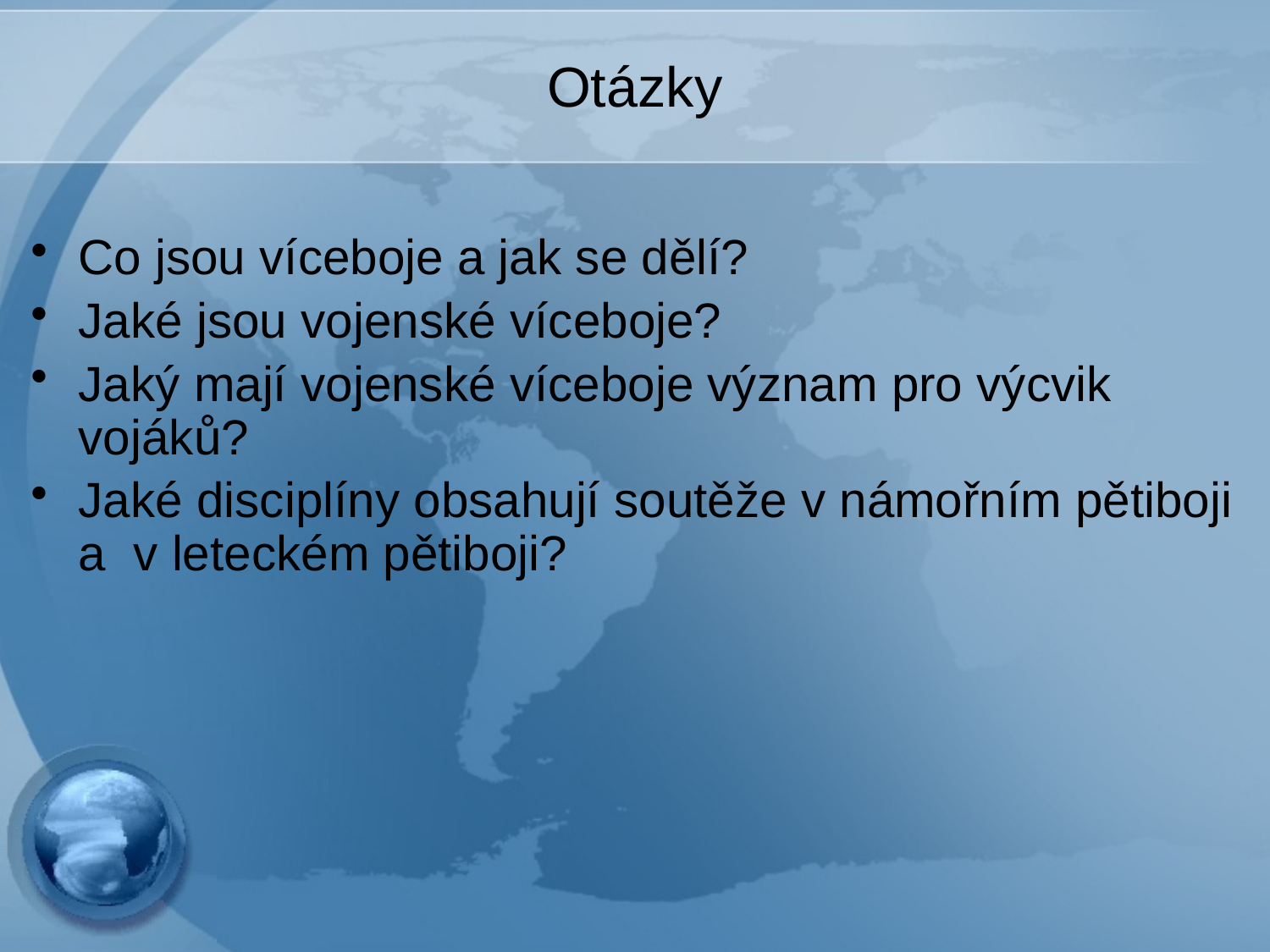

# Otázky
Co jsou víceboje a jak se dělí?
Jaké jsou vojenské víceboje?
Jaký mají vojenské víceboje význam pro výcvik vojáků?
Jaké disciplíny obsahují soutěže v námořním pětiboji a  v leteckém pětiboji?